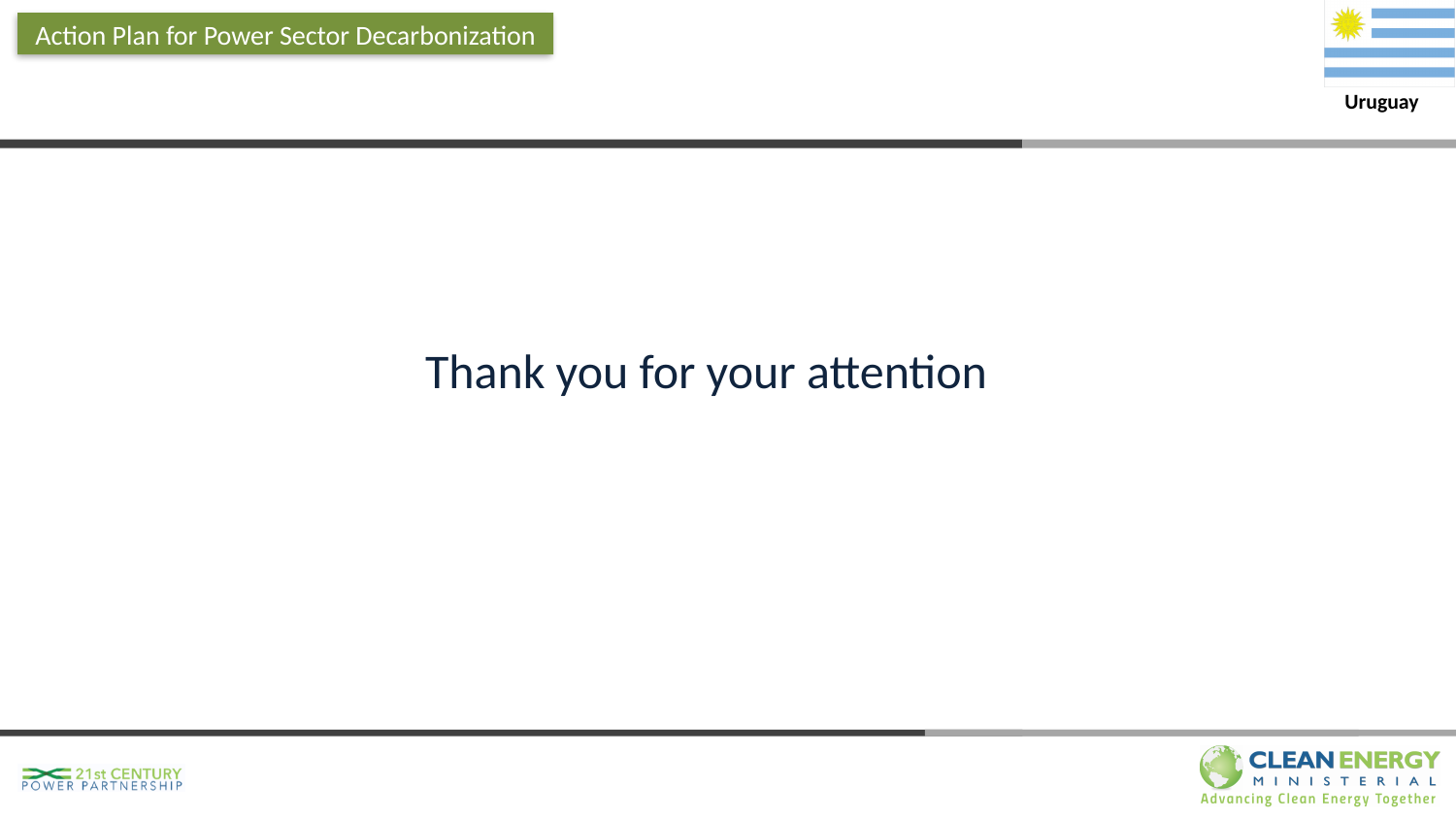

Action Plan for Power Sector Decarbonization
Thank you for your attention